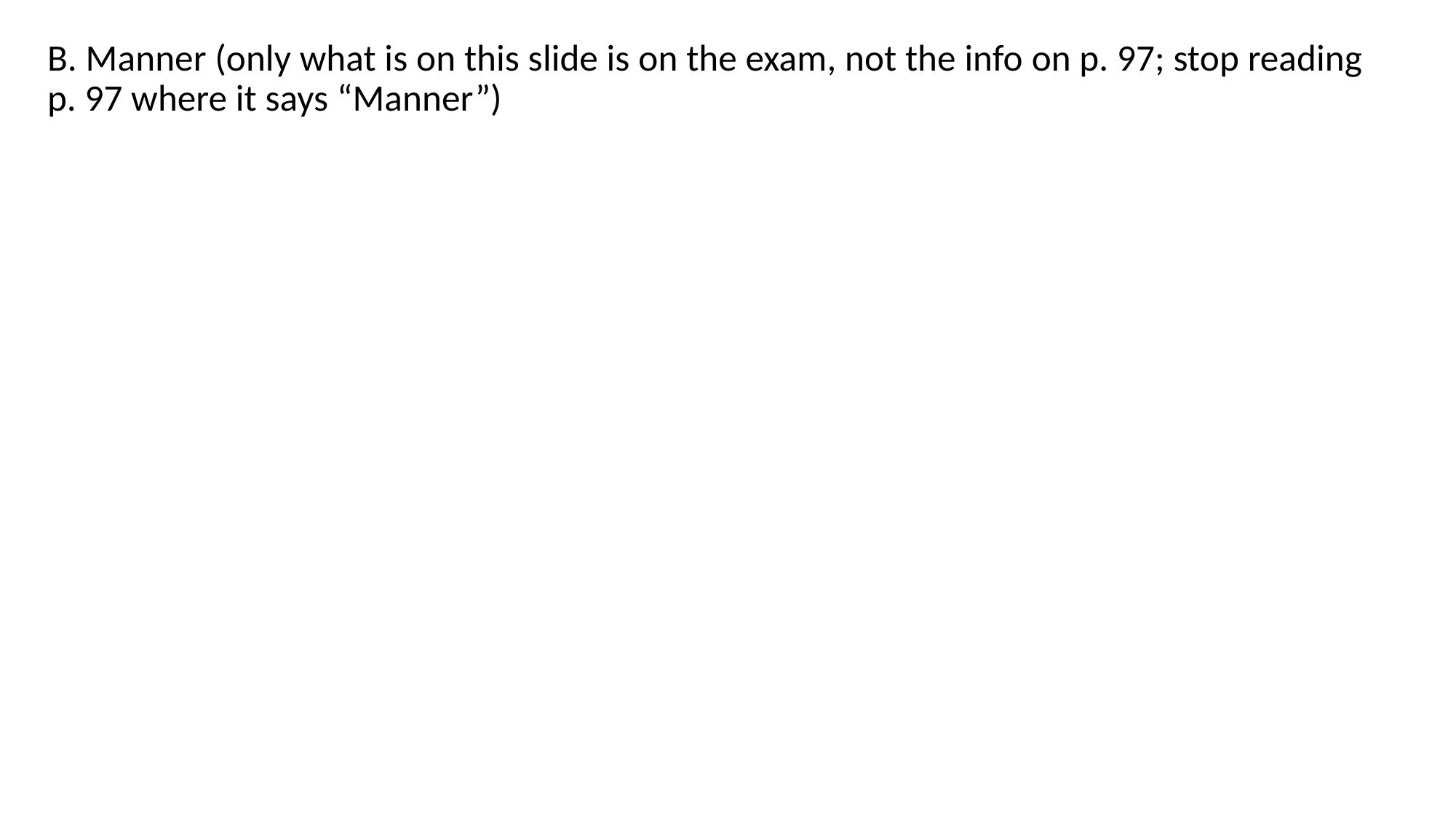

# B. Manner (only what is on this slide is on the exam, not the info on p. 97; stop reading p. 97 where it says “Manner”)